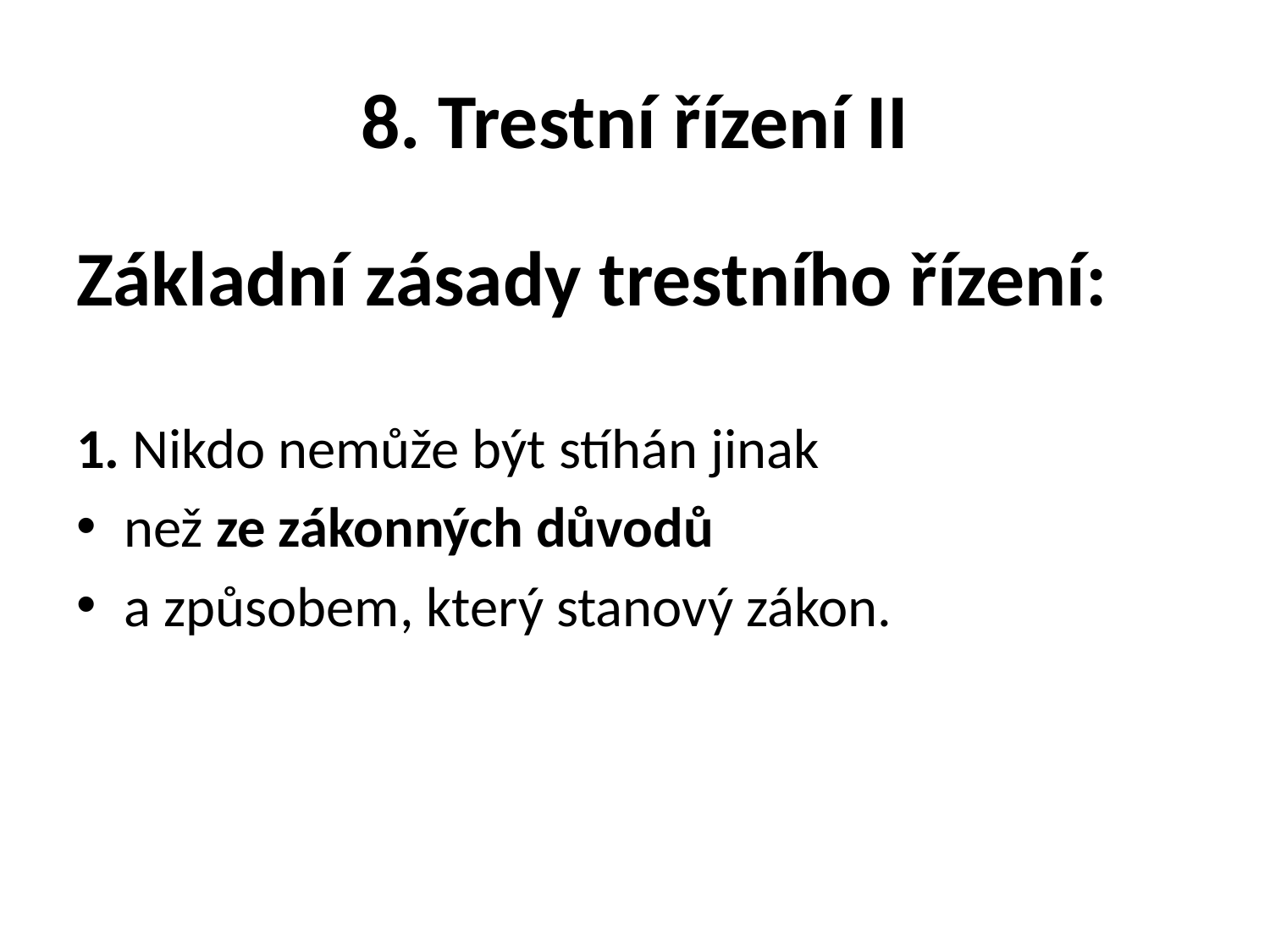

# 8. Trestní řízení II
Základní zásady trestního řízení:

1. Nikdo nemůže být stíhán jinak
než ze zákonných důvodů
a způsobem, který stanový zákon.